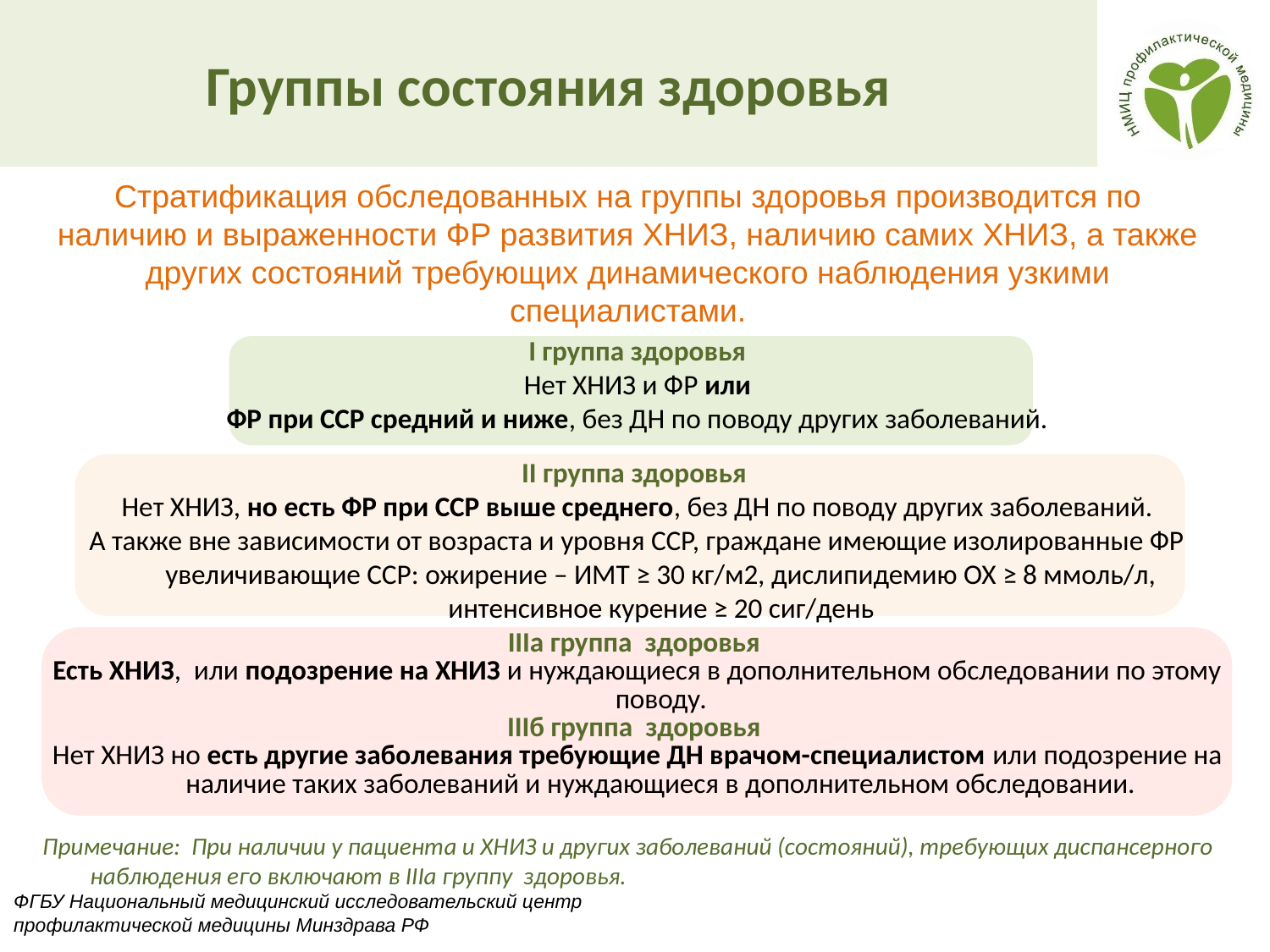

Группы состояния здоровья
Стратификация обследованных на группы здоровья производится по наличию и выраженности ФР развития ХНИЗ, наличию самих ХНИЗ, а также других состояний требующих динамического наблюдения узкими специалистами.
I группа здоровья
Нет ХНИЗ и ФР или
ФР при ССР средний и ниже, без ДН по поводу других заболеваний.
II группа здоровья
Нет ХНИЗ, но есть ФР при ССР выше среднего, без ДН по поводу других заболеваний.
А также вне зависимости от возраста и уровня ССР, граждане имеющие изолированные ФР увеличивающие ССР: ожирение – ИМТ ≥ 30 кг/м2, дислипидемию ОХ ≥ 8 ммоль/л, интенсивное курение ≥ 20 сиг/день
IIIа группа  здоровья
Есть ХНИЗ,  или подозрение на ХНИЗ и нуждающиеся в дополнительном обследовании по этому поводу.
IIIб группа  здоровья
Нет ХНИЗ но есть другие заболевания требующие ДН врачом-специалистом или подозрение на наличие таких заболеваний и нуждающиеся в дополнительном обследовании.
Примечание:  При наличии у пациента и ХНИЗ и других заболеваний (состояний), требующих диспансерного наблюдения его включают в IIIа группу  здоровья.